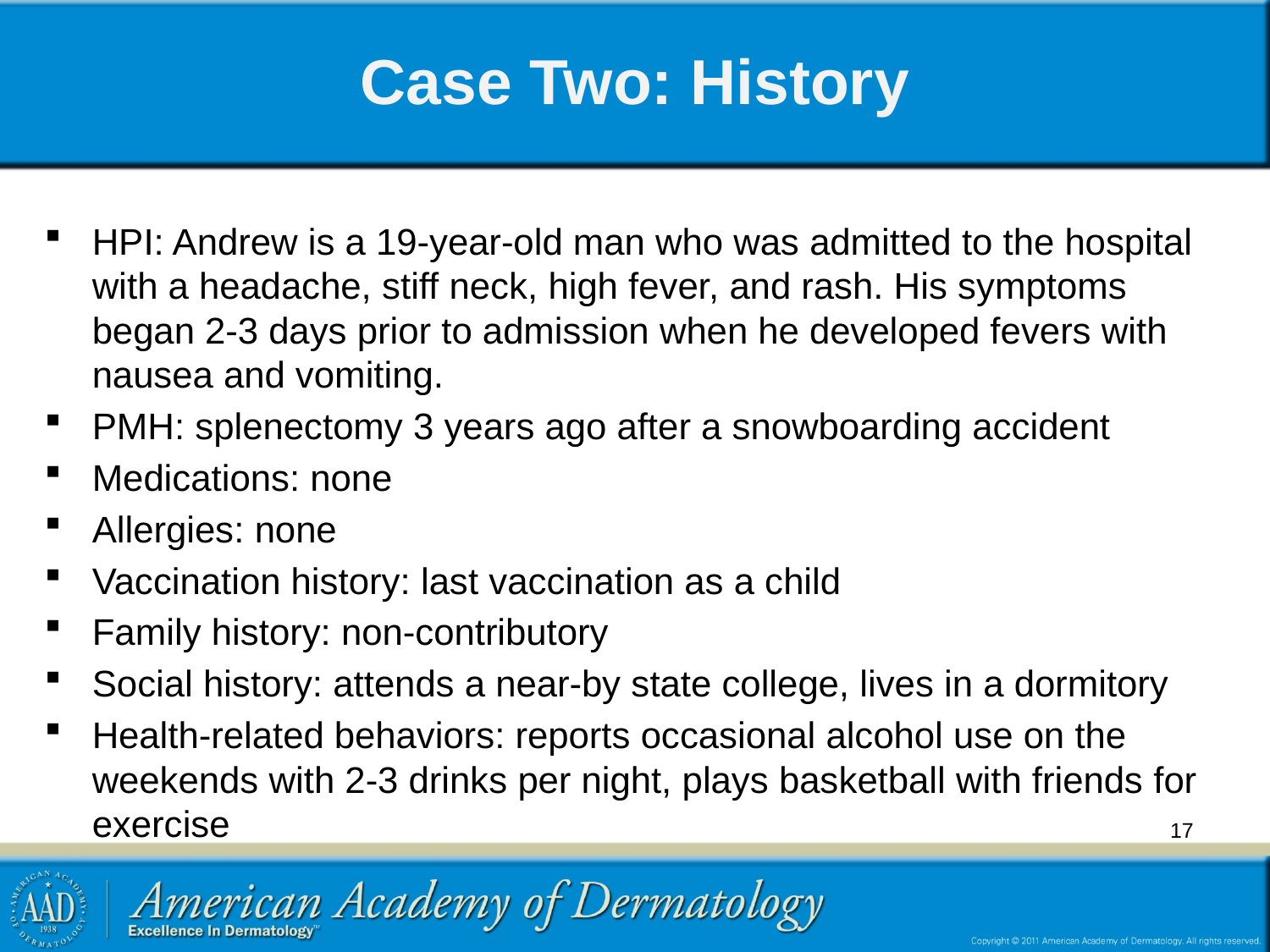

# Case Two: History
HPI: Andrew is a 19-year-old man who was admitted to the hospital with a headache, stiff neck, high fever, and rash. His symptoms began 2-3 days prior to admission when he developed fevers with nausea and vomiting.
PMH: splenectomy 3 years ago after a snowboarding accident
Medications: none
Allergies: none
Vaccination history: last vaccination as a child
Family history: non-contributory
Social history: attends a near-by state college, lives in a dormitory
Health-related behaviors: reports occasional alcohol use on the weekends with 2-3 drinks per night, plays basketball with friends for exercise
17